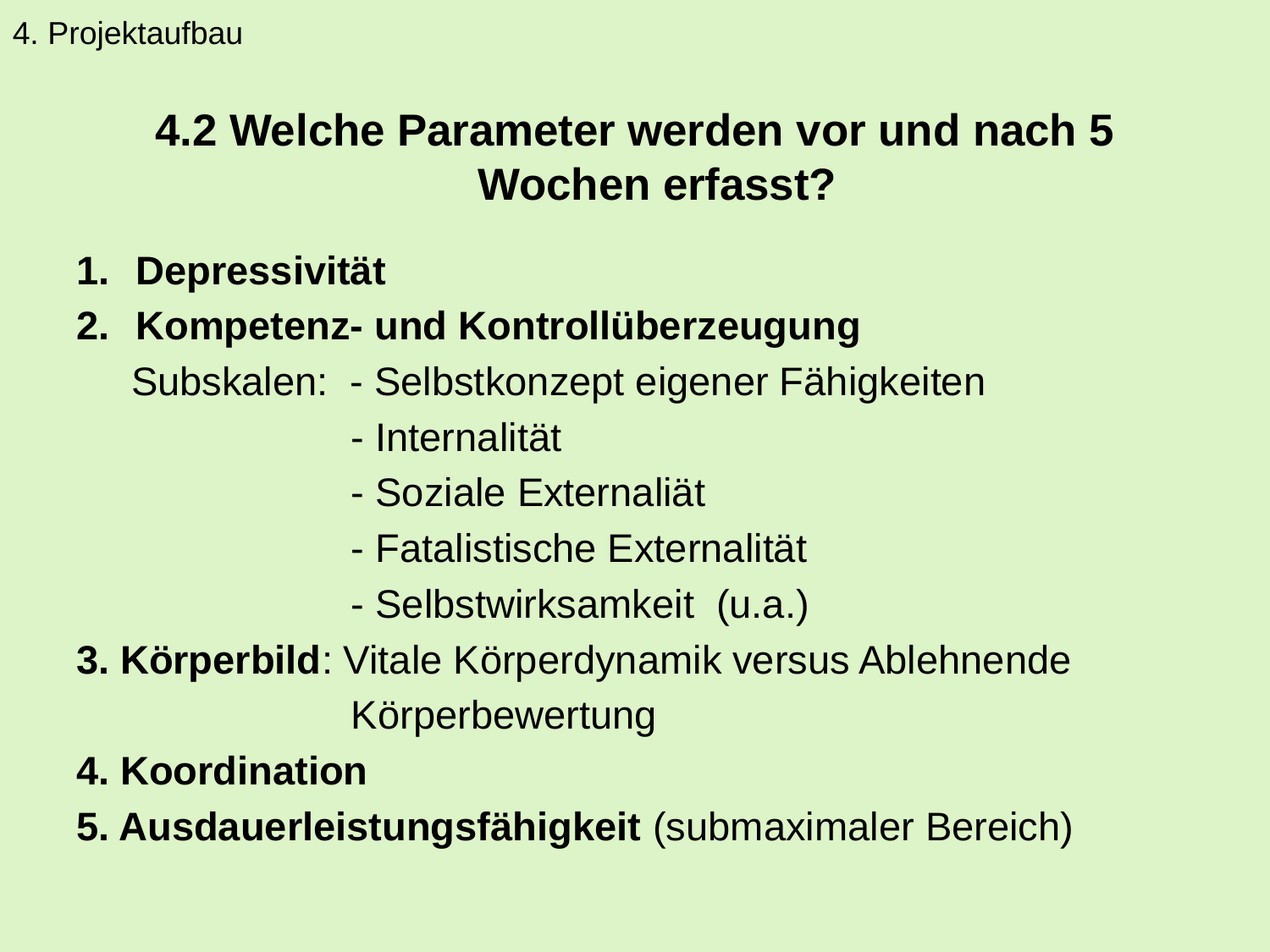

4. Projektaufbau
4.2 Welche Parameter werden vor und nach 5 Wochen erfasst?

Depressivität
Kompetenz- und Kontrollüberzeugung
     Subskalen:  - Selbstkonzept eigener Fähigkeiten
                         - Internalität
                         - Soziale Externaliät
                         - Fatalistische Externalität
                         - Selbstwirksamkeit  (u.a.)
3. Körperbild: Vitale Körperdynamik versus Ablehnende
                         Körperbewertung
4. Koordination
5. Ausdauerleistungsfähigkeit (submaximaler Bereich)